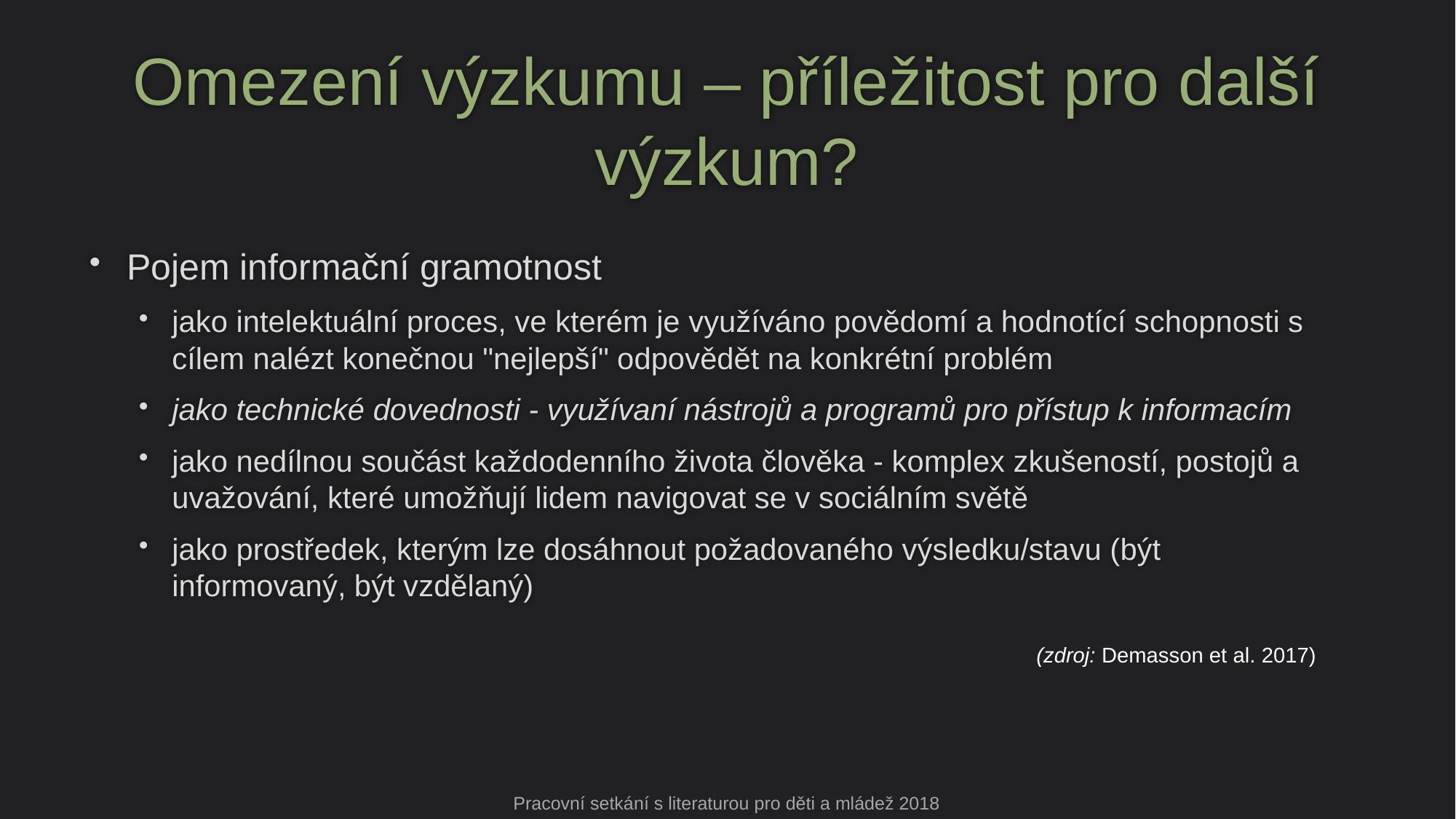

# Omezení výzkumu – příležitost pro další výzkum?
Pojem informační gramotnost
jako intelektuální proces, ve kterém je využíváno povědomí a hodnotící schopnosti s cílem nalézt konečnou "nejlepší" odpovědět na konkrétní problém
jako technické dovednosti - využívaní nástrojů a programů pro přístup k informacím
jako nedílnou součást každodenního života člověka - komplex zkušeností, postojů a uvažování, které umožňují lidem navigovat se v sociálním světě
jako prostředek, kterým lze dosáhnout požadovaného výsledku/stavu (být informovaný, být vzdělaný)
(zdroj: Demasson et al. 2017)
Pracovní setkání s literaturou pro děti a mládež 2018